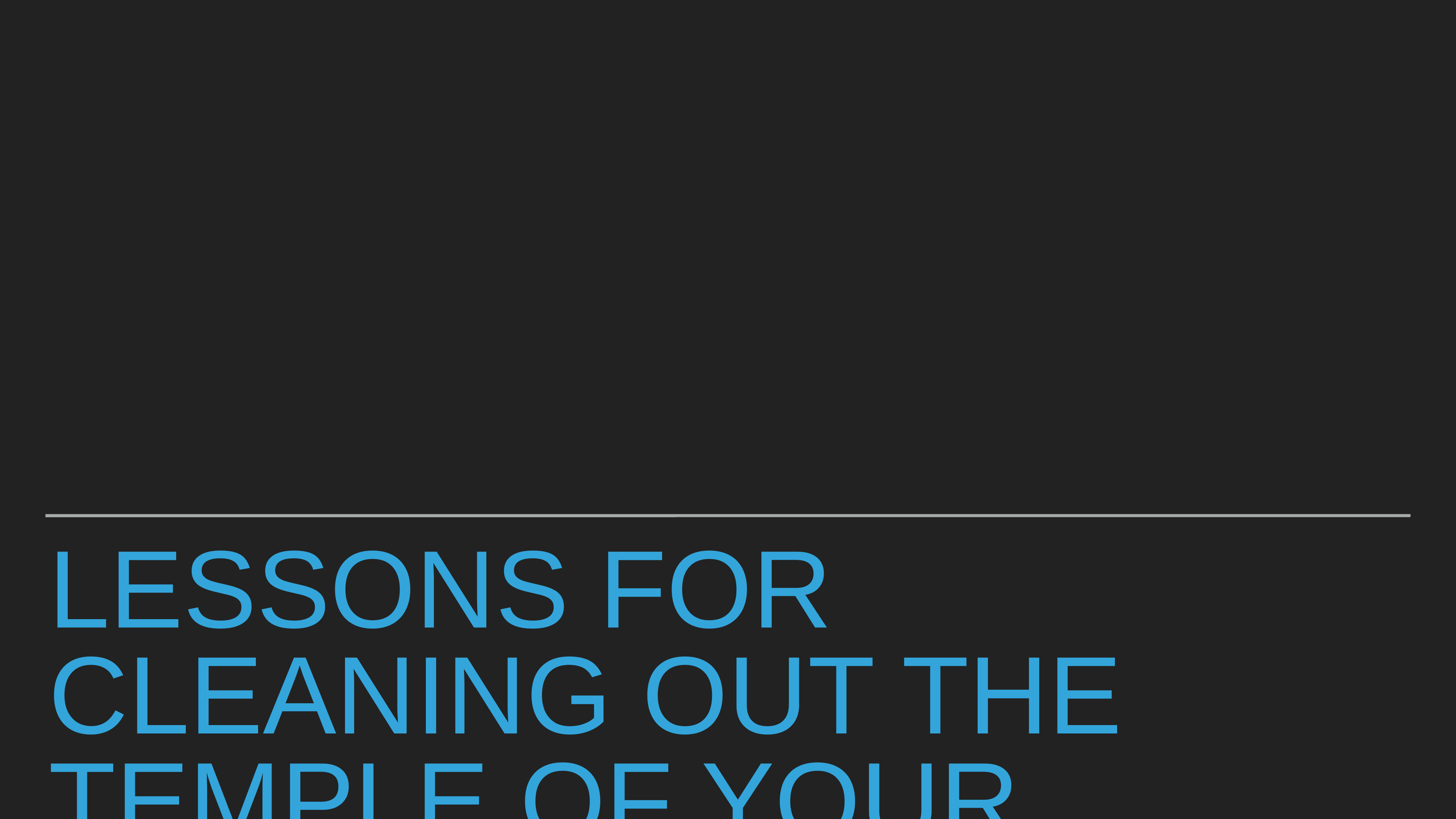

# Lessons for cleaning out the Temple of your Heart